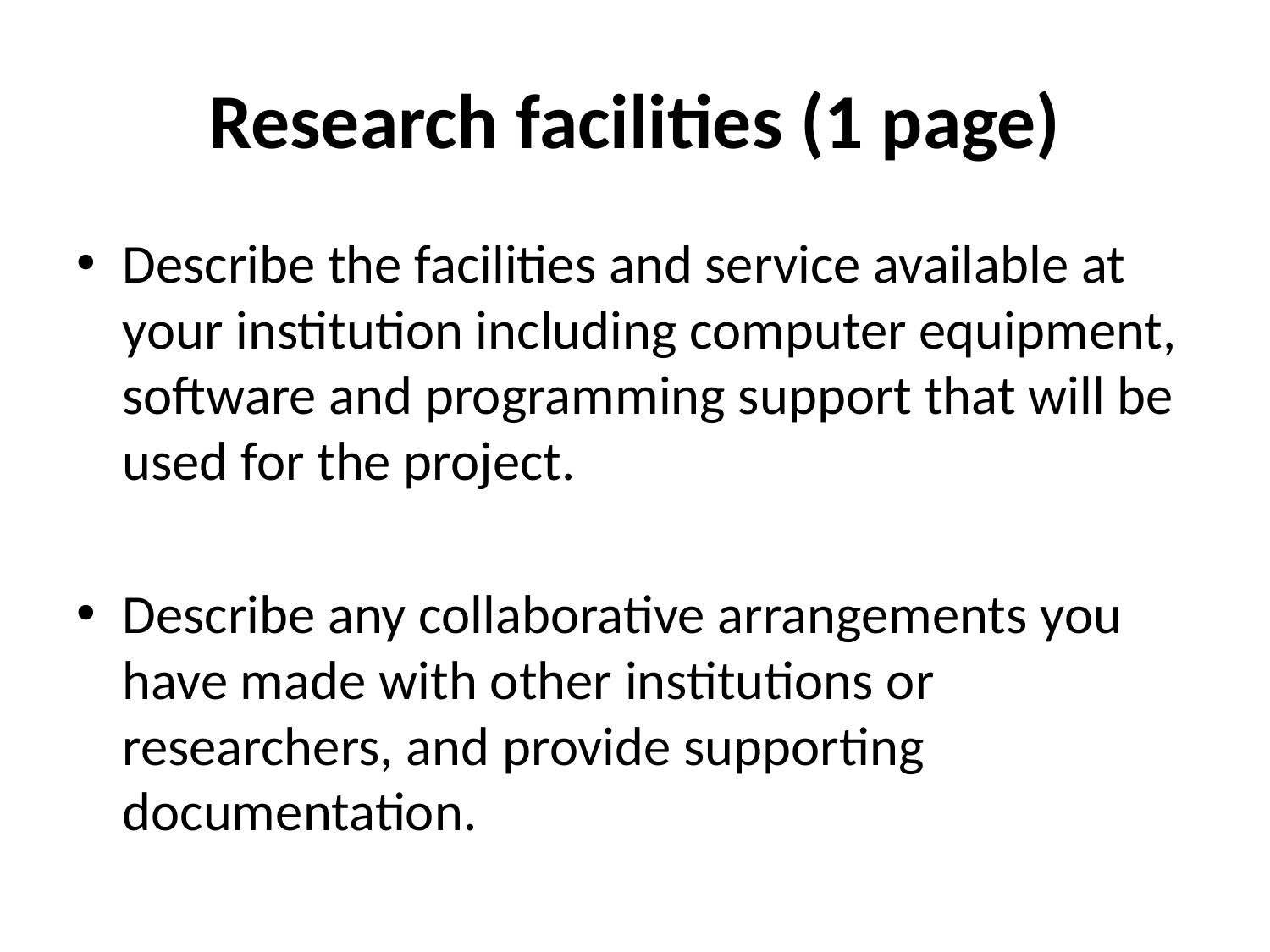

# Research facilities (1 page)
Describe the facilities and service available at your institution including computer equipment, software and programming support that will be used for the project.

Describe any collaborative arrangements you have made with other institutions or researchers, and provide supporting documentation.